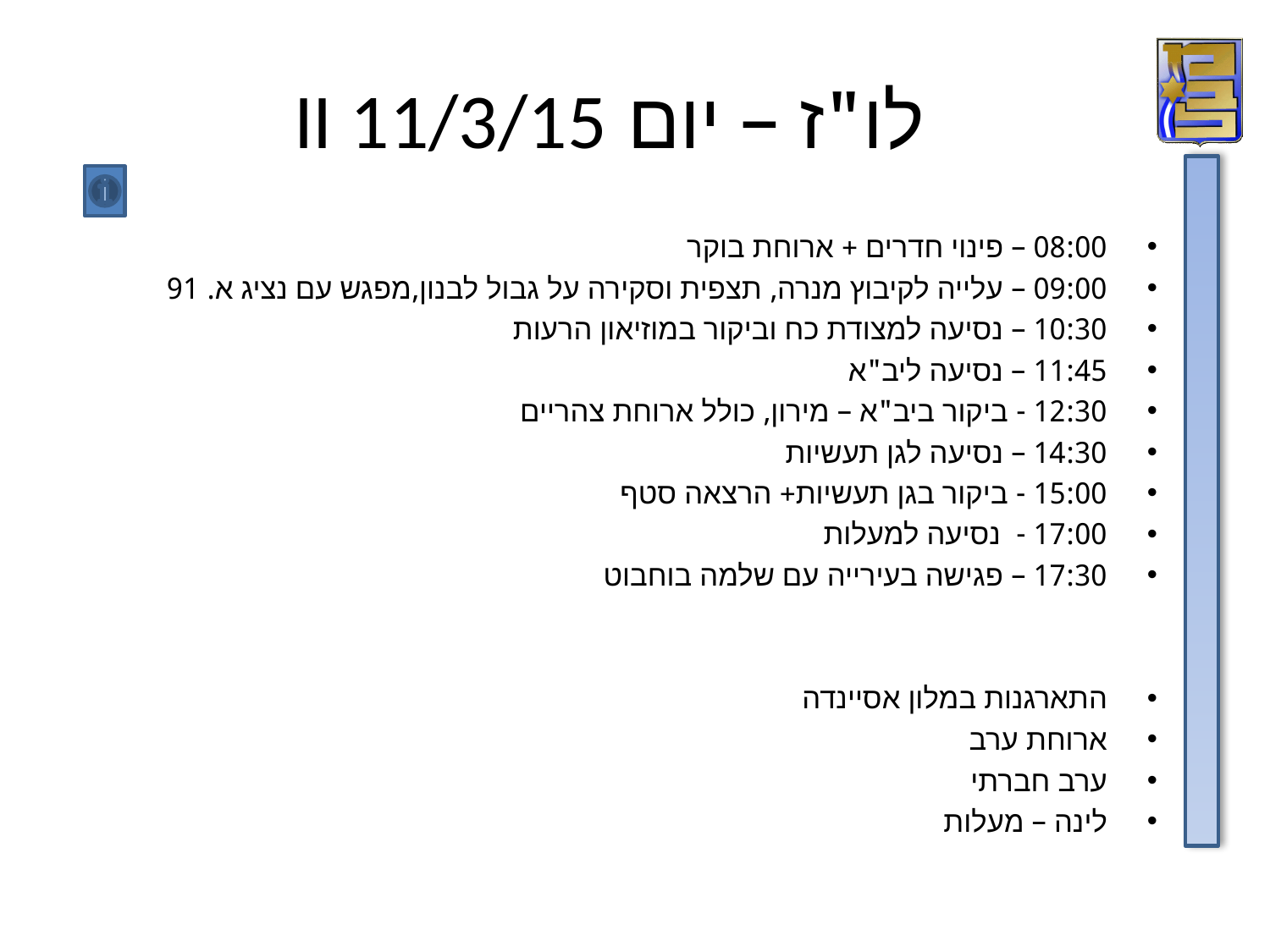

# לו"ז – יום II 11/3/15

08:00 – פינוי חדרים + ארוחת בוקר
09:00 – עלייה לקיבוץ מנרה, תצפית וסקירה על גבול לבנון,מפגש עם נציג א. 91
10:30 – נסיעה למצודת כח וביקור במוזיאון הרעות
11:45 – נסיעה ליב"א
12:30 - ביקור ביב"א – מירון, כולל ארוחת צהריים
14:30 – נסיעה לגן תעשיות
15:00 - ביקור בגן תעשיות+ הרצאה סטף
17:00 -  נסיעה למעלות
17:30 – פגישה בעירייה עם שלמה בוחבוט

התארגנות במלון אסיינדה
ארוחת ערב
ערב חברתי
לינה – מעלות